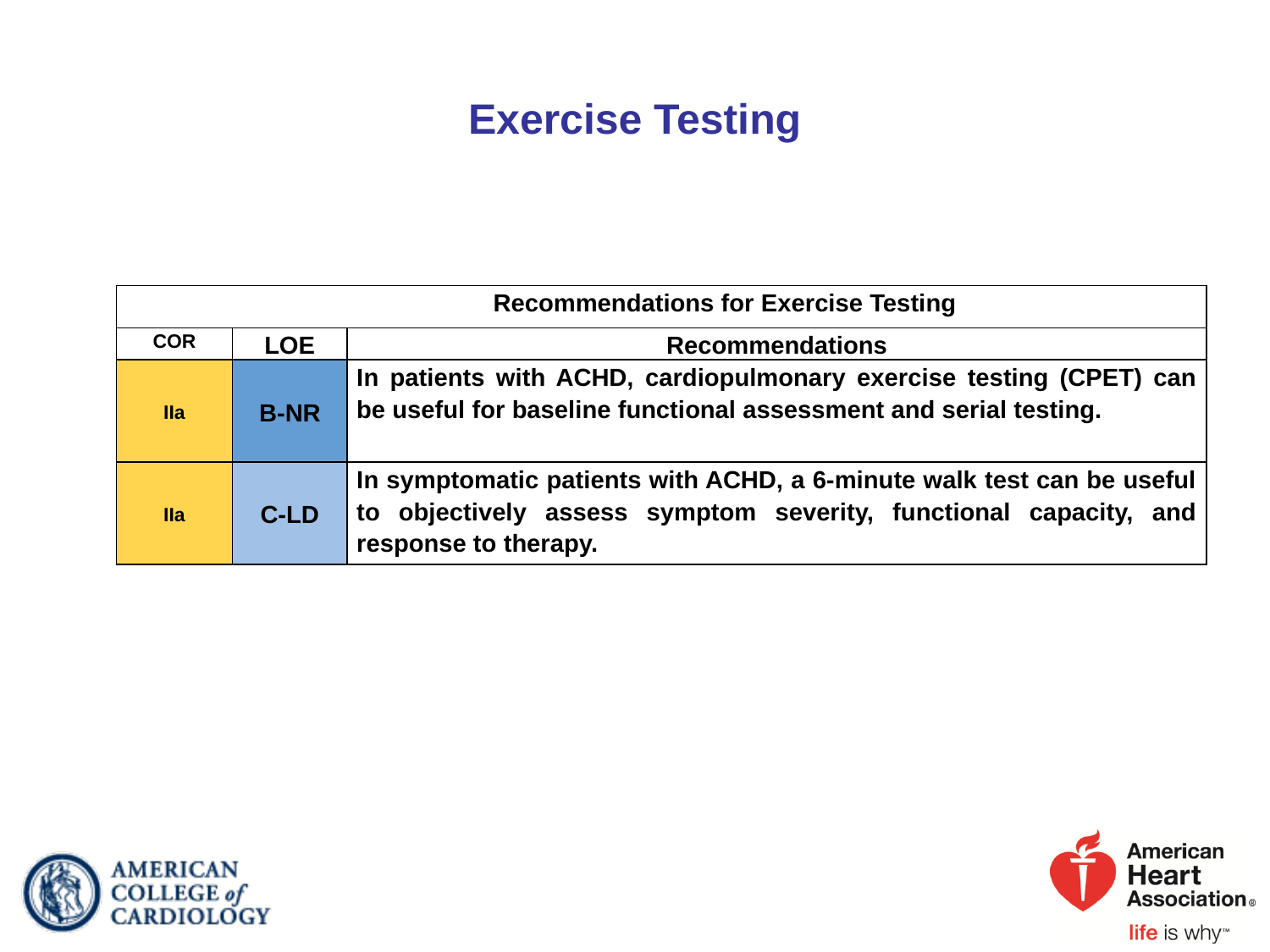

# Exercise Testing
| Recommendations for Exercise Testing |  |  |
| --- | --- | --- |
| COR | LOE | Recommendations |
| IIa | B-NR | In patients with ACHD, cardiopulmonary exercise testing (CPET) can be useful for baseline functional assessment and serial testing. |
| IIa | C-LD | In symptomatic patients with ACHD, a 6-minute walk test can be useful to objectively assess symptom severity, functional capacity, and response to therapy. |